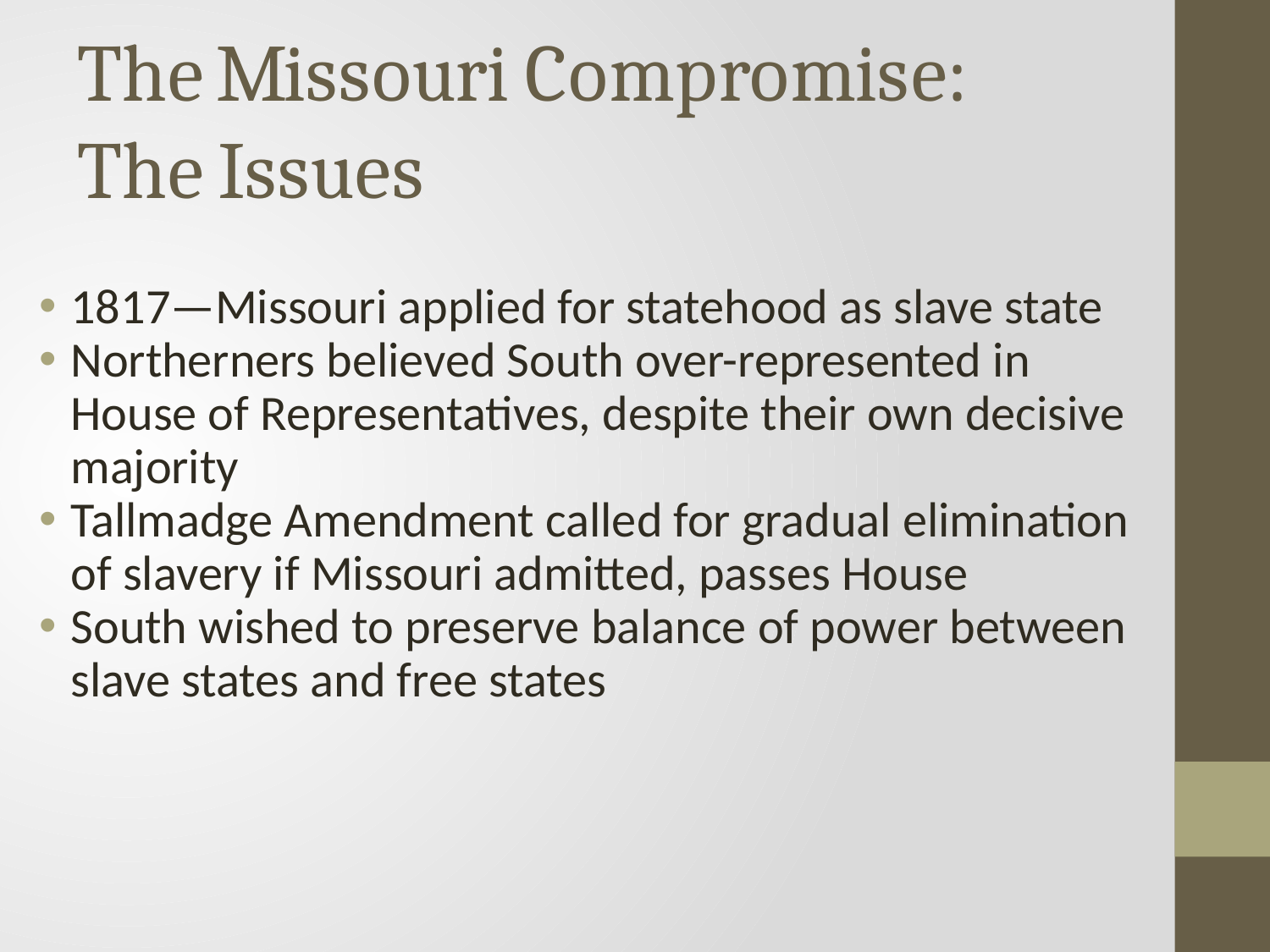

# The Missouri Compromise:  The Issues
1817—Missouri applied for statehood as slave state
Northerners believed South over-represented in House of Representatives, despite their own decisive majority
Tallmadge Amendment called for gradual elimination of slavery if Missouri admitted, passes House
South wished to preserve balance of power between slave states and free states